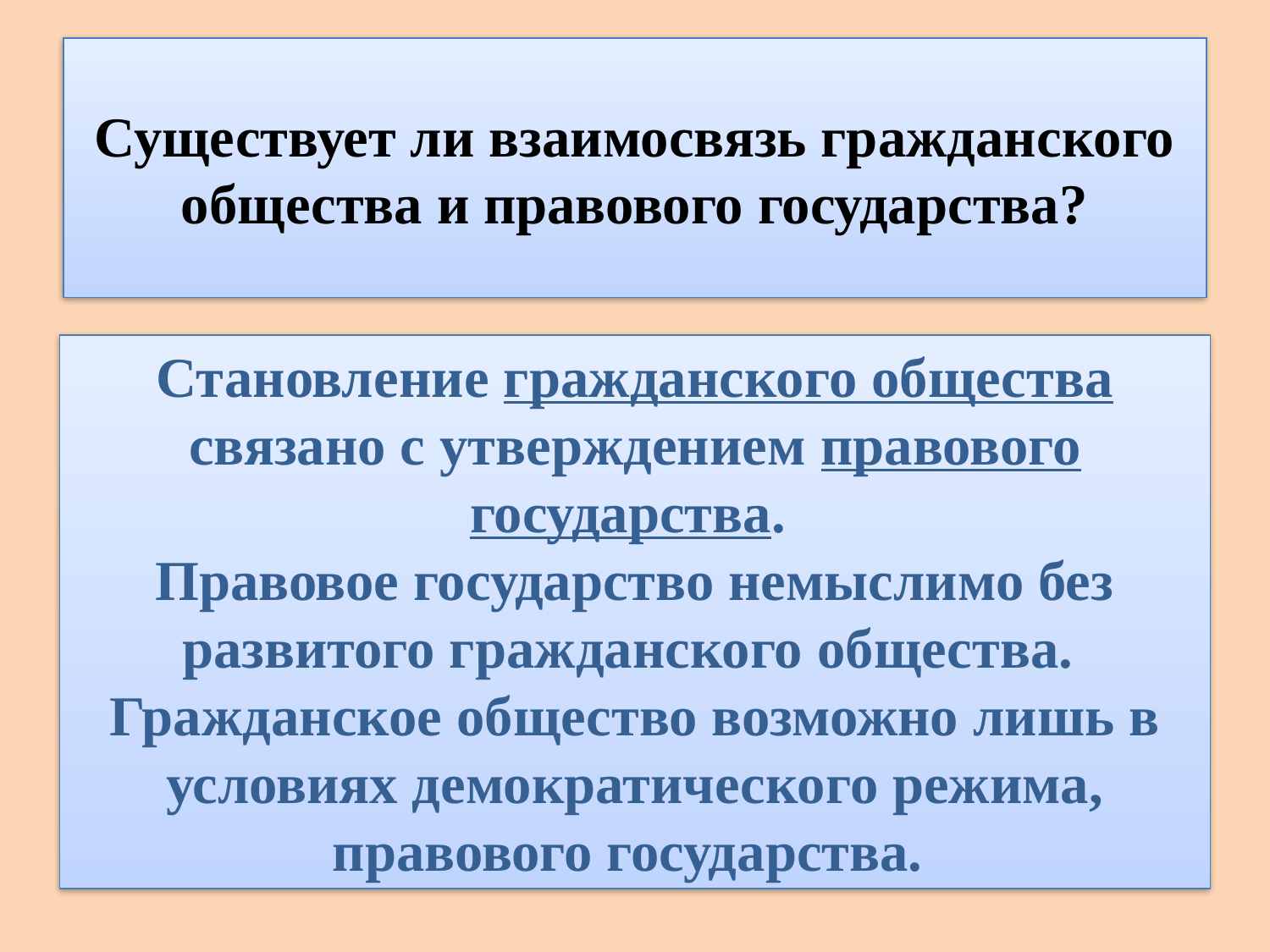

# Существует ли взаимосвязь гражданского общества и правового государства?
Становление гражданского общества связано с утверждением правового государства.
Правовое государство немыслимо без развитого гражданского общества.
Гражданское общество возможно лишь в условиях демократического режима, правового государства.